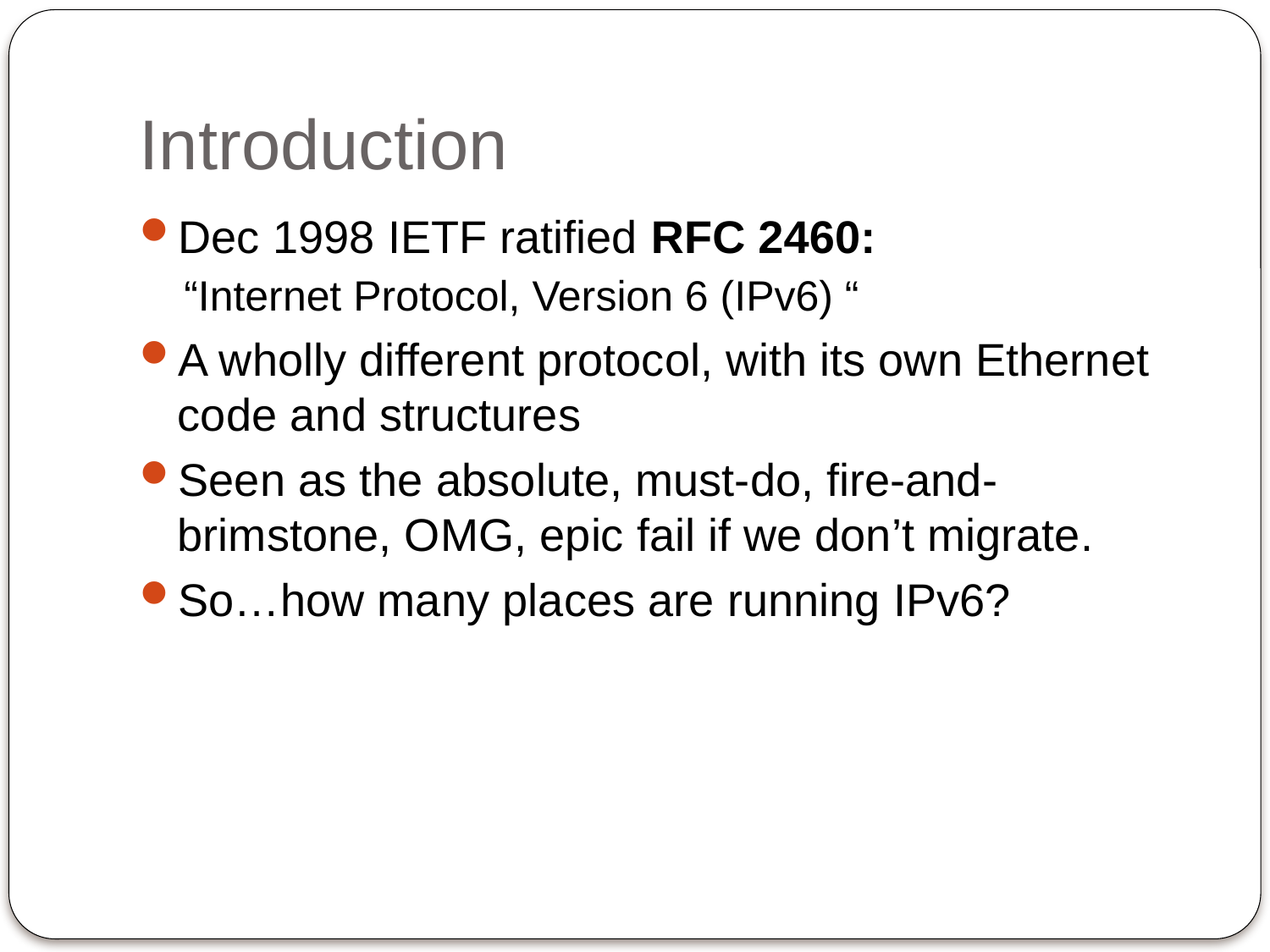

# Introduction
Dec 1998 IETF ratified RFC 2460:
“Internet Protocol, Version 6 (IPv6) “
A wholly different protocol, with its own Ethernet code and structures
Seen as the absolute, must-do, fire-and-brimstone, OMG, epic fail if we don’t migrate.
So…how many places are running IPv6?